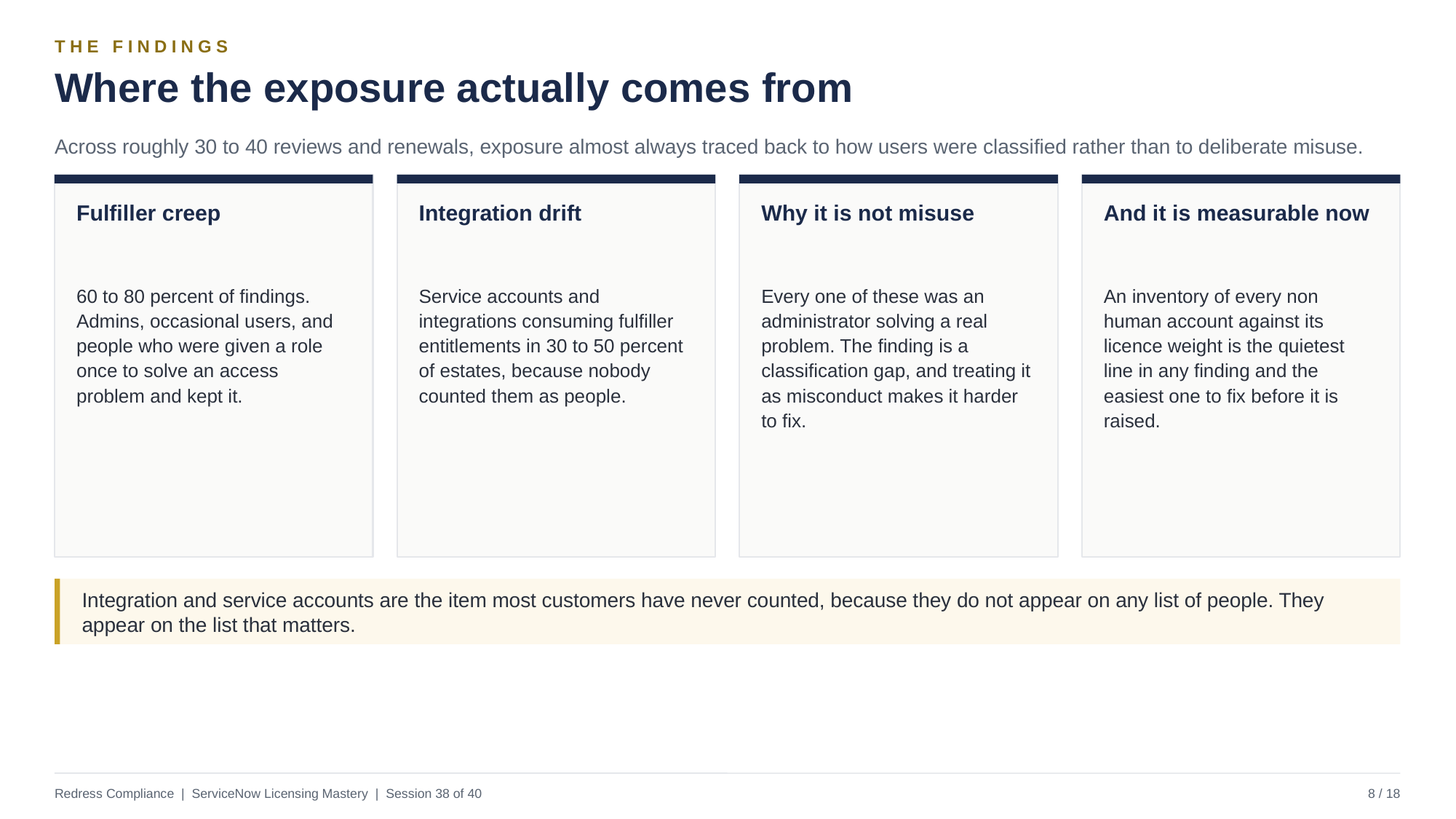

THE FINDINGS
Where the exposure actually comes from
Across roughly 30 to 40 reviews and renewals, exposure almost always traced back to how users were classified rather than to deliberate misuse.

Fulfiller creep
Integration drift
Why it is not misuse
And it is measurable now
60 to 80 percent of findings. Admins, occasional users, and people who were given a role once to solve an access problem and kept it.
Service accounts and integrations consuming fulfiller entitlements in 30 to 50 percent of estates, because nobody counted them as people.
Every one of these was an administrator solving a real problem. The finding is a classification gap, and treating it as misconduct makes it harder to fix.
An inventory of every non human account against its licence weight is the quietest line in any finding and the easiest one to fix before it is raised.

Integration and service accounts are the item most customers have never counted, because they do not appear on any list of people. They appear on the list that matters.

Redress Compliance  |  ServiceNow Licensing Mastery  |  Session 38 of 40
8 / 18